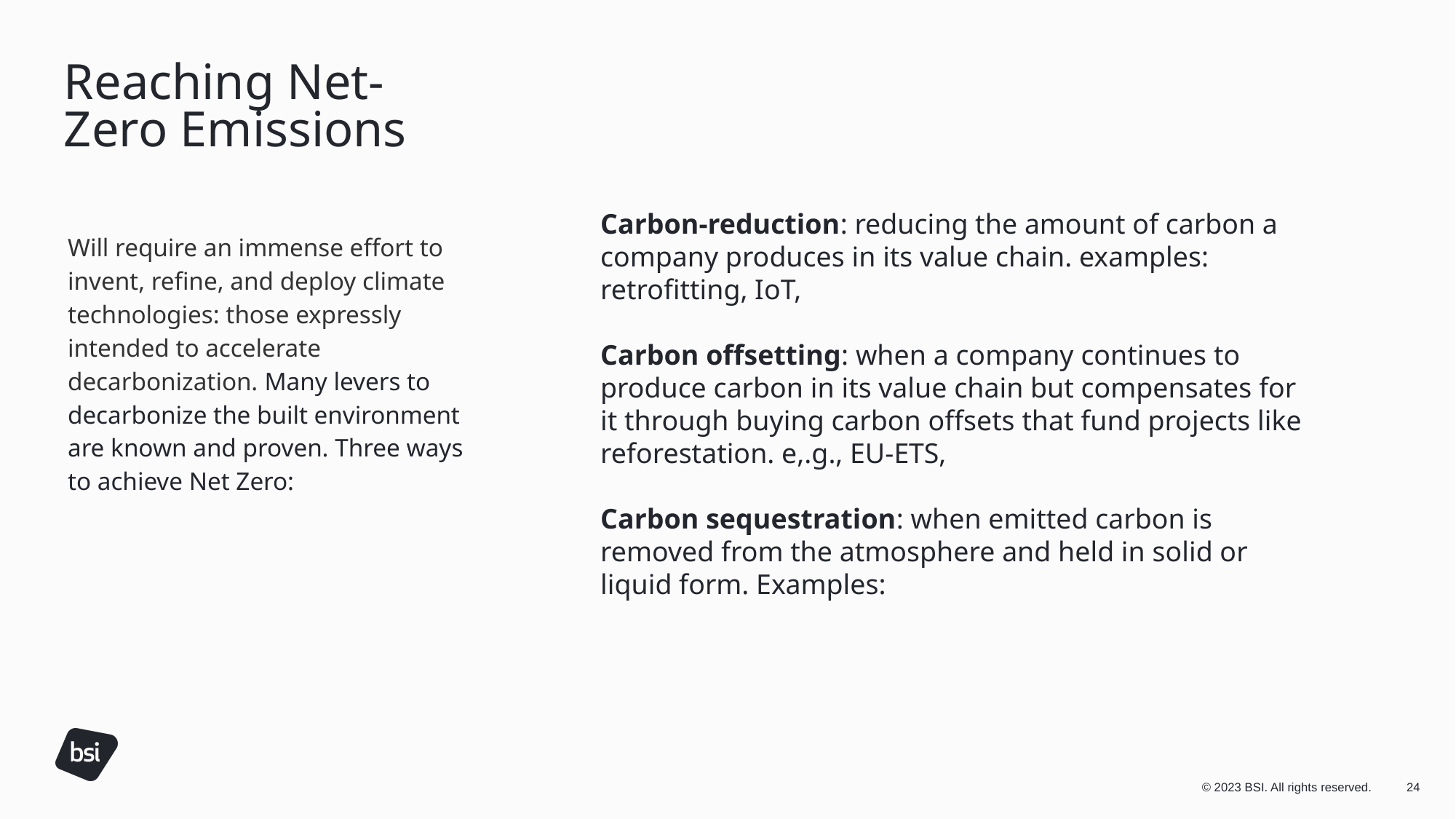

# Reaching Net-Zero Emissions

Carbon-reduction: reducing the amount of carbon a company produces in its value chain. examples: retrofitting, IoT,

Carbon offsetting: when a company continues to produce carbon in its value chain but compensates for it through buying carbon offsets that fund projects like reforestation. e,.g., EU-ETS,

Carbon sequestration: when emitted carbon is removed from the atmosphere and held in solid or liquid form. Examples:
Will require an immense effort to invent, refine, and deploy climate technologies: those expressly intended to accelerate decarbonization. Many levers to decarbonize the built environment are known and proven. Three ways to achieve Net Zero:

24
© 2023 BSI. All rights reserved.